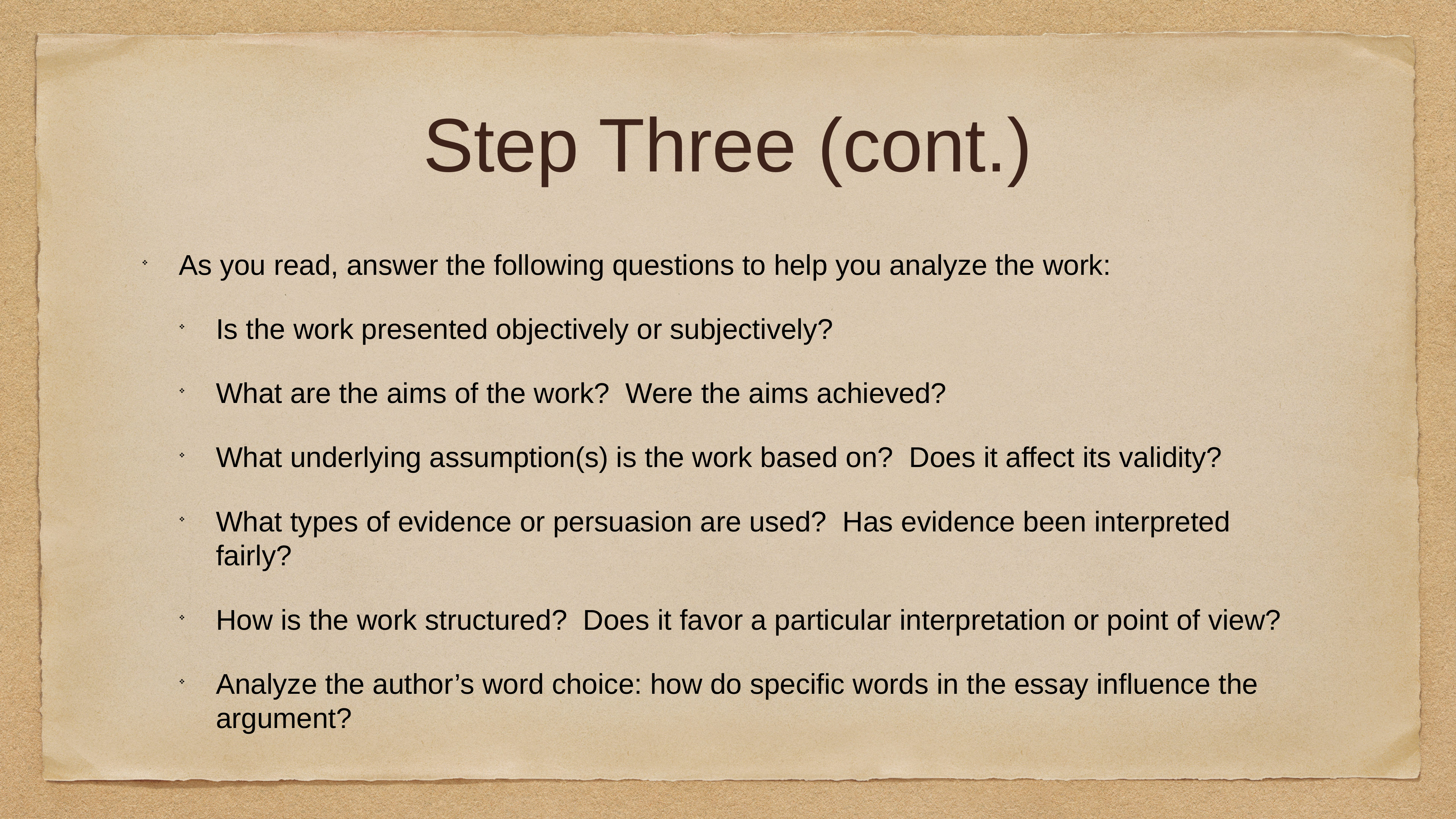

# Step Three (cont.)
As you read, answer the following questions to help you analyze the work:
Is the work presented objectively or subjectively?
What are the aims of the work?  Were the aims achieved?
What underlying assumption(s) is the work based on?  Does it affect its validity?
What types of evidence or persuasion are used?  Has evidence been interpreted fairly?
How is the work structured?  Does it favor a particular interpretation or point of view?
Analyze the author’s word choice: how do specific words in the essay influence the argument?